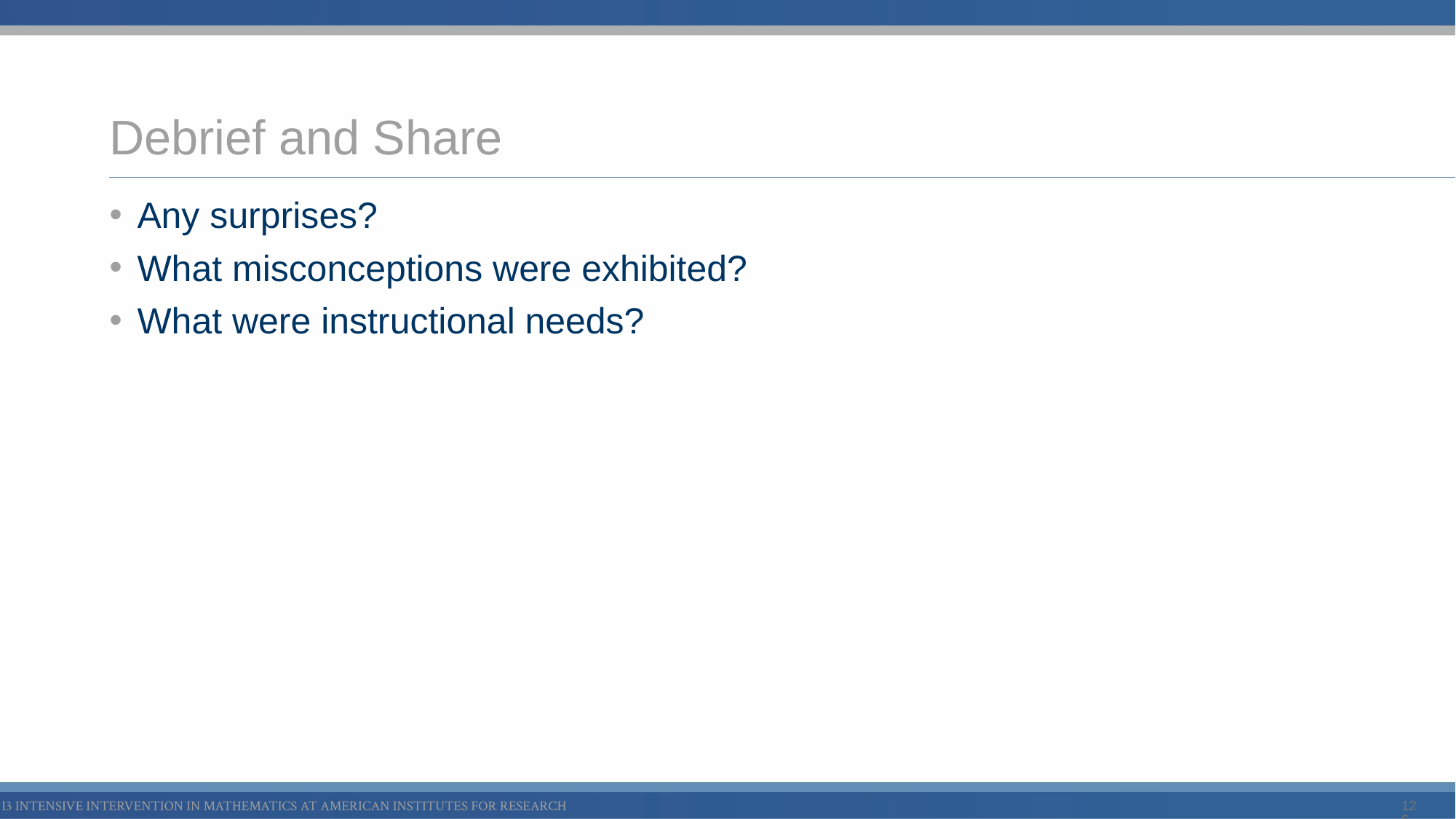

# Debrief and Share
Any surprises?
What misconceptions were exhibited?
What were instructional needs?
126